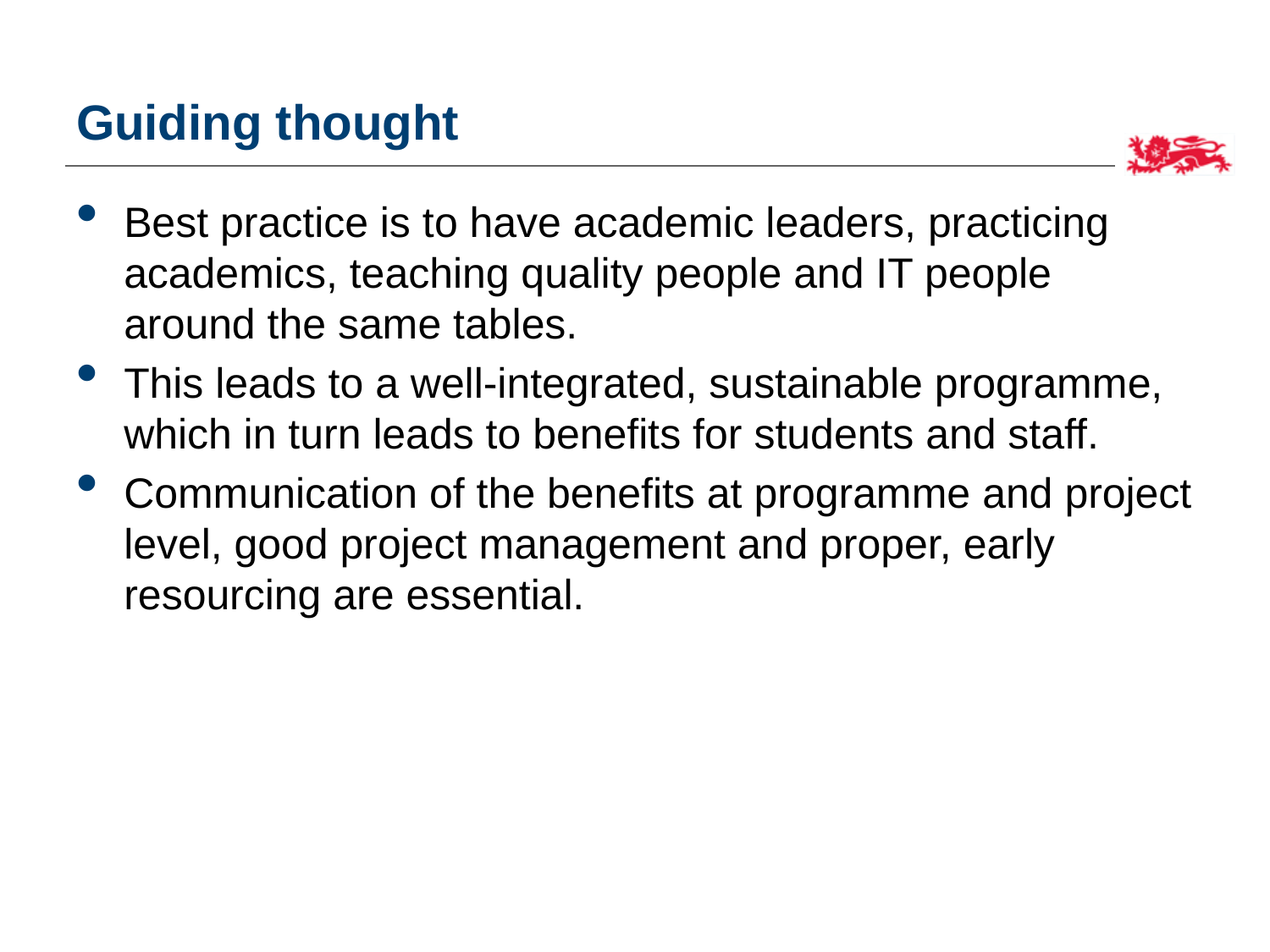

# Guiding thought
Best practice is to have academic leaders, practicing academics, teaching quality people and IT people around the same tables.
This leads to a well-integrated, sustainable programme, which in turn leads to benefits for students and staff.
Communication of the benefits at programme and project level, good project management and proper, early resourcing are essential.